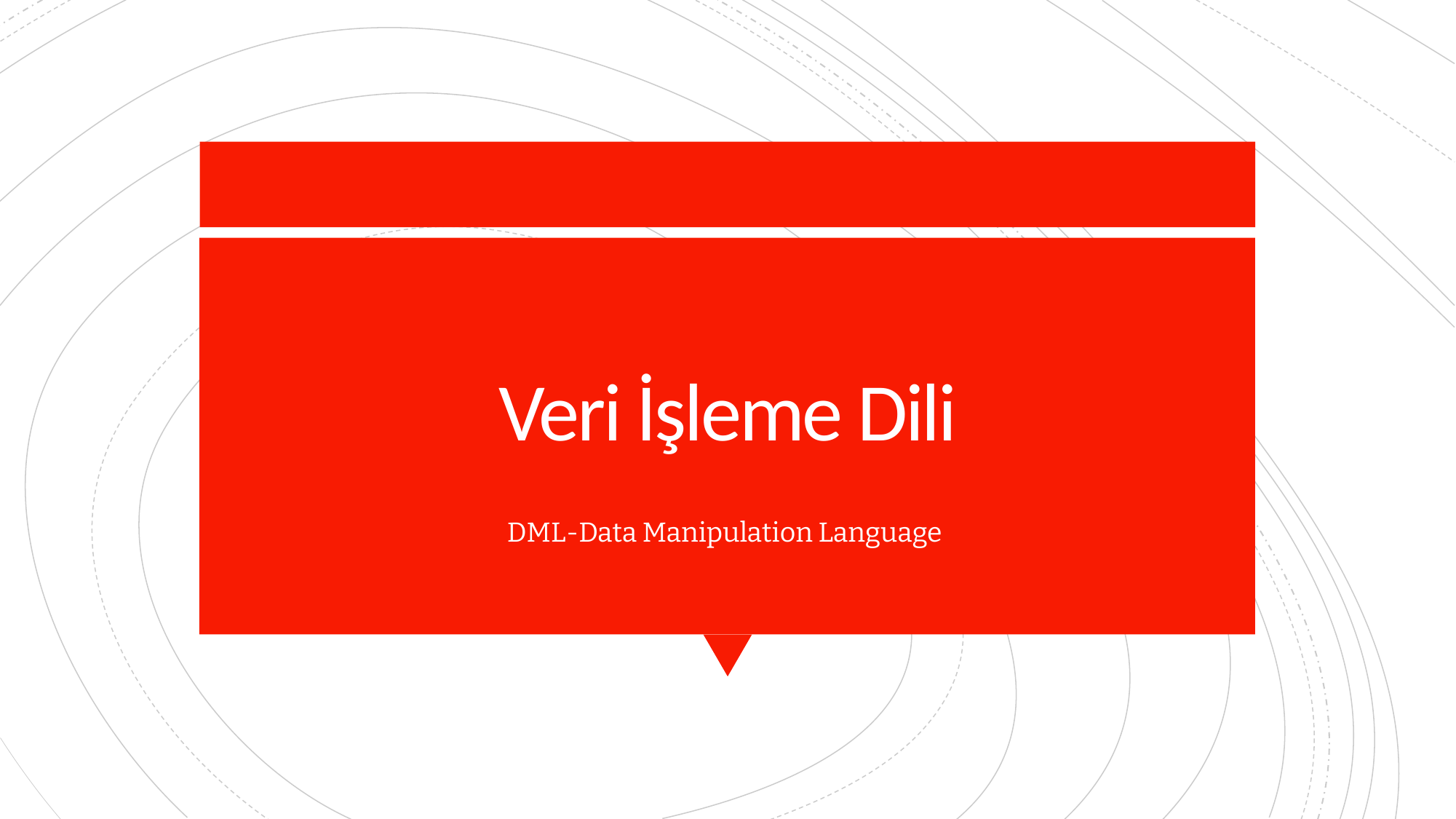

# Veri İşleme Dili

DML-Data Manipulation Language